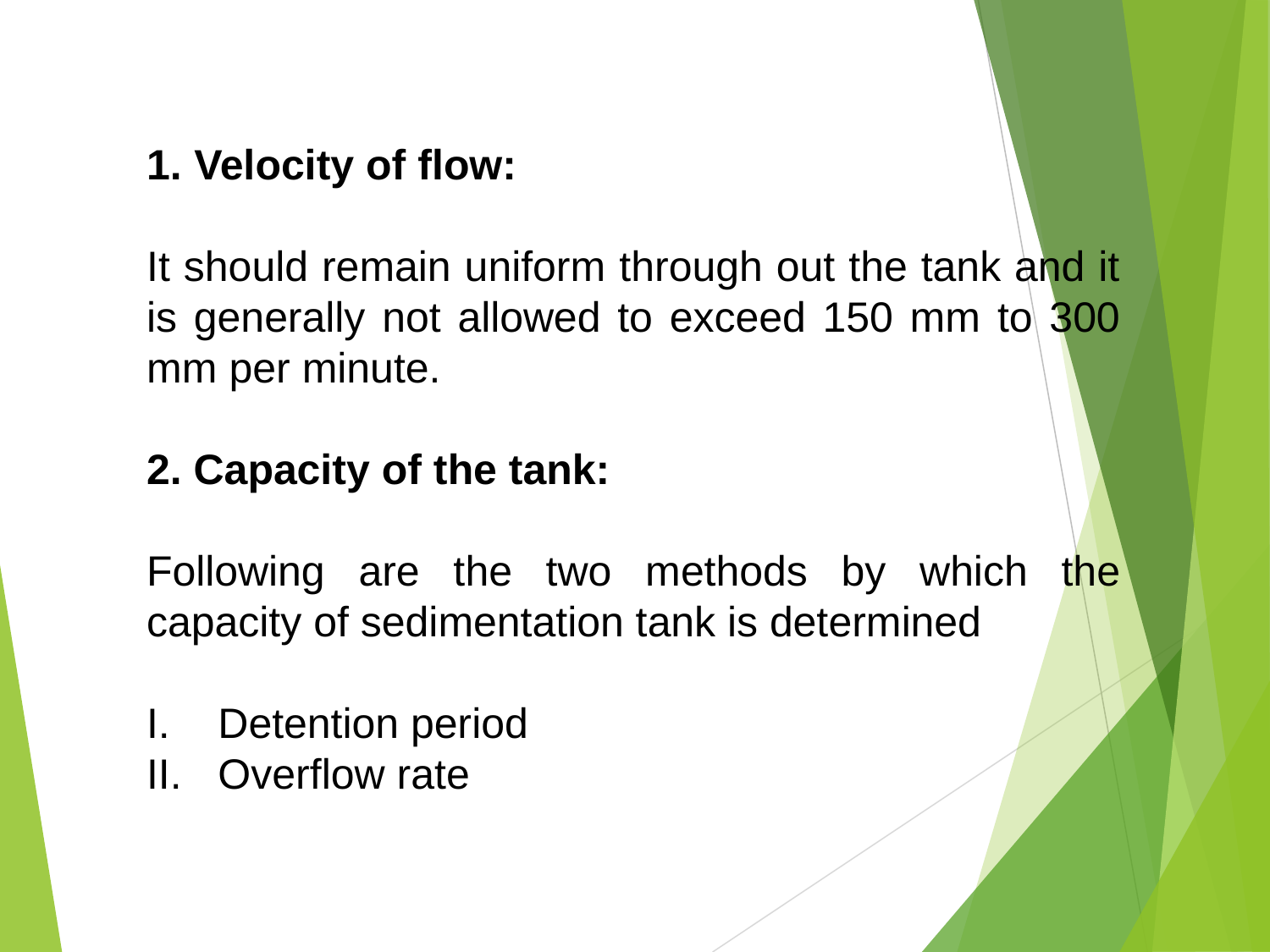

Velocity of flow:

It should remain uniform through out the tank and it is generally not allowed to exceed 150 mm to 300 mm per minute.

2. Capacity of the tank:

Following are the two methods by which the capacity of sedimentation tank is determined

Detention period
Overflow rate